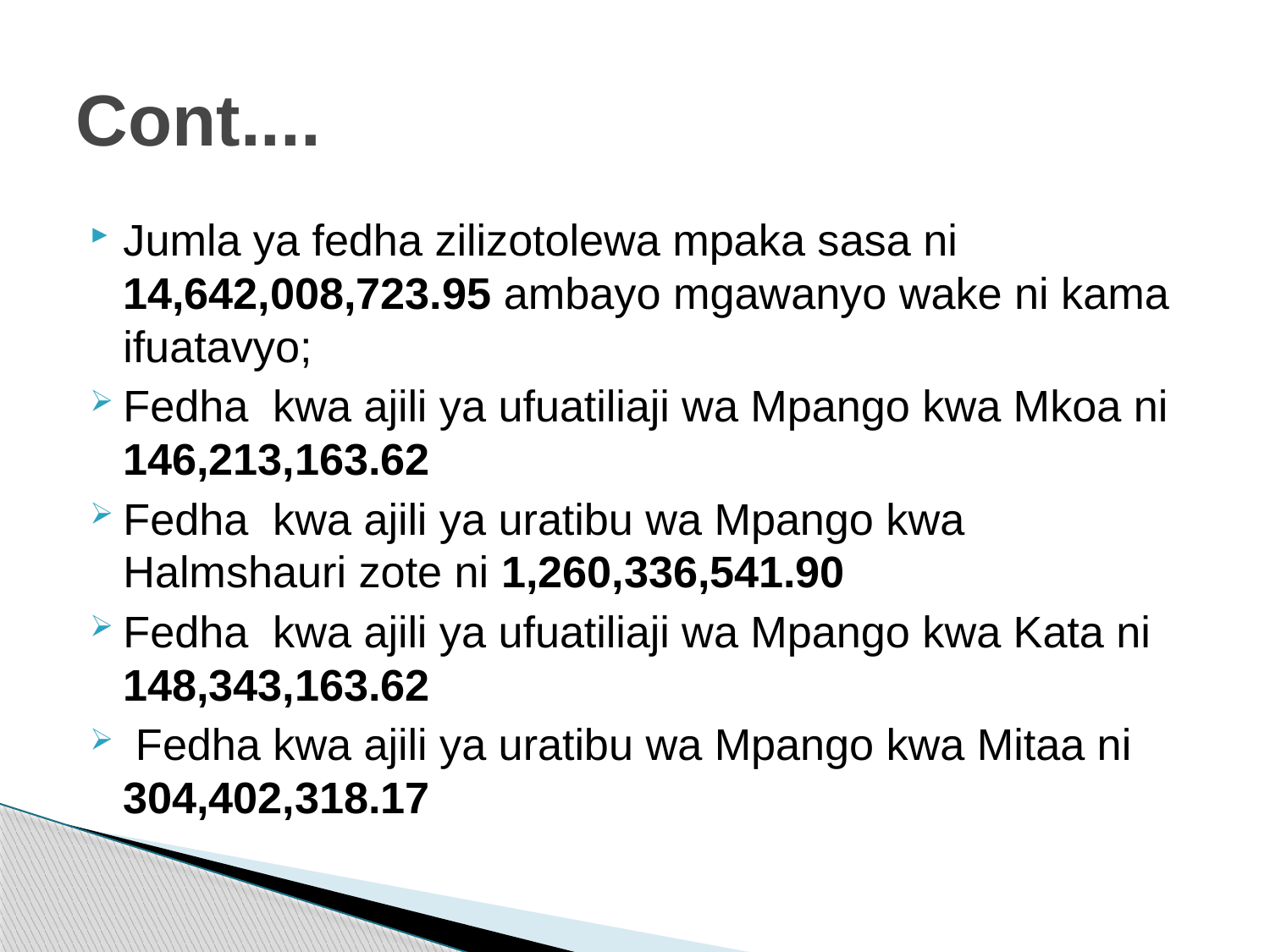

# Cont....
Jumla ya fedha zilizotolewa mpaka sasa ni 14,642,008,723.95 ambayo mgawanyo wake ni kama ifuatavyo;
Fedha  kwa ajili ya ufuatiliaji wa Mpango kwa Mkoa ni 146,213,163.62
Fedha  kwa ajili ya uratibu wa Mpango kwa Halmshauri zote ni 1,260,336,541.90
Fedha  kwa ajili ya ufuatiliaji wa Mpango kwa Kata ni  148,343,163.62
 Fedha kwa ajili ya uratibu wa Mpango kwa Mitaa ni 304,402,318.17